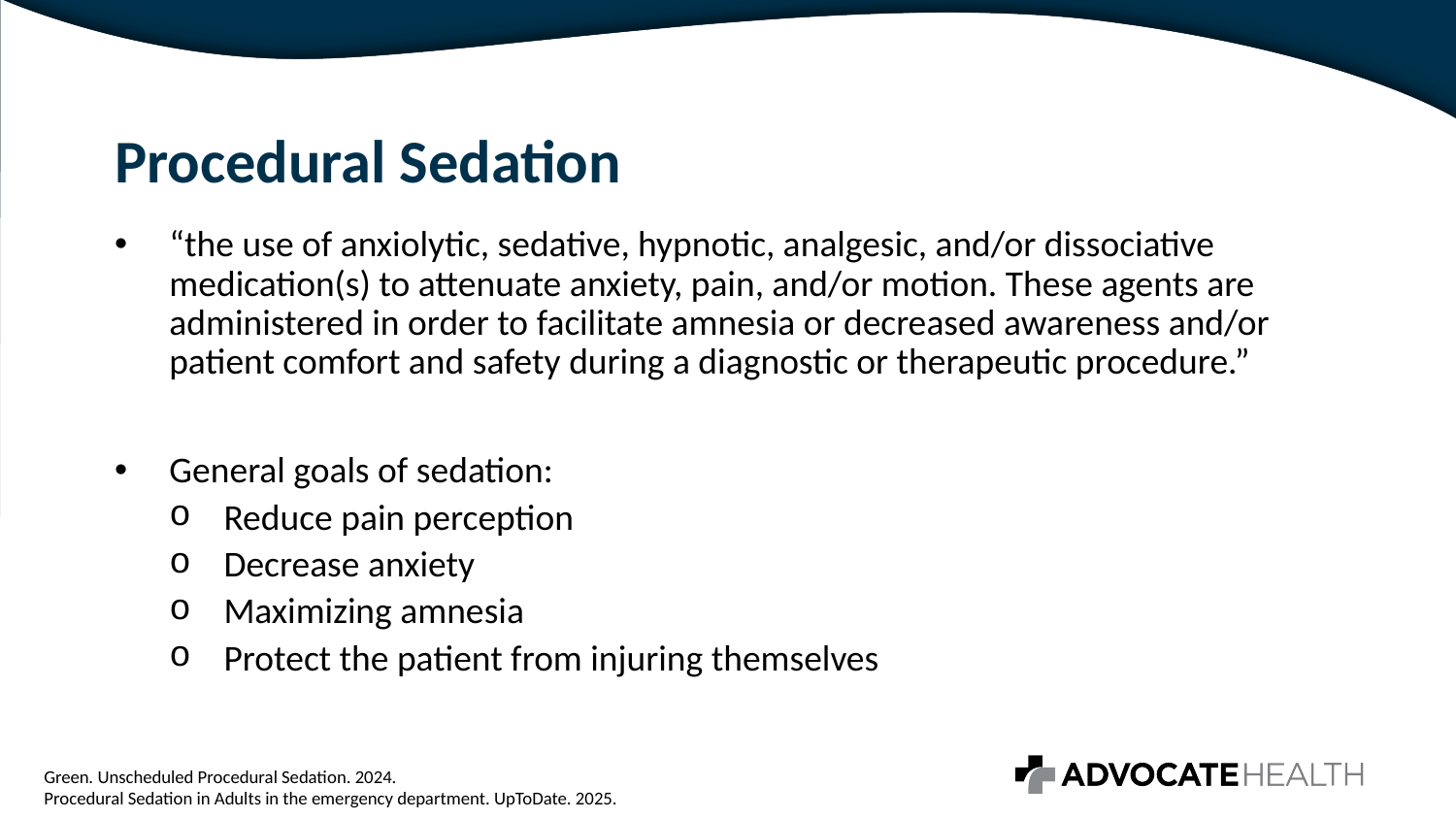

# Procedural Sedation
“the use of anxiolytic, sedative, hypnotic, analgesic, and/or dissociative medication(s) to attenuate anxiety, pain, and/or motion. These agents are administered in order to facilitate amnesia or decreased awareness and/or patient comfort and safety during a diagnostic or therapeutic procedure.”

General goals of sedation:
Reduce pain perception
Decrease anxiety
Maximizing amnesia
Protect the patient from injuring themselves

Green. Unscheduled Procedural Sedation. 2024.
Procedural Sedation in Adults in the emergency department. UpToDate. 2025.